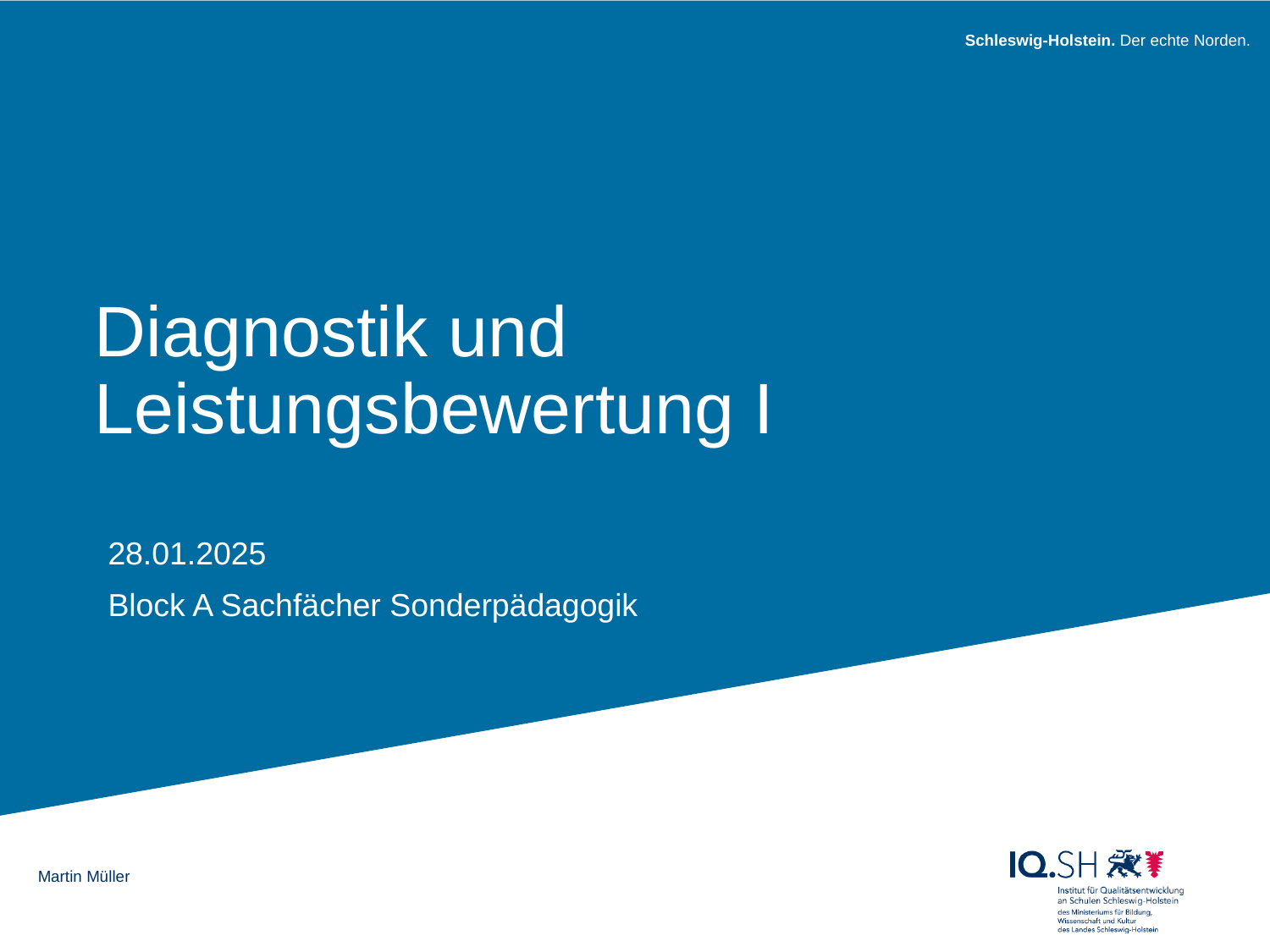

# Diagnostik und Leistungsbewertung I
28.01.2025
Block A Sachfächer Sonderpädagogik
Martin Müller